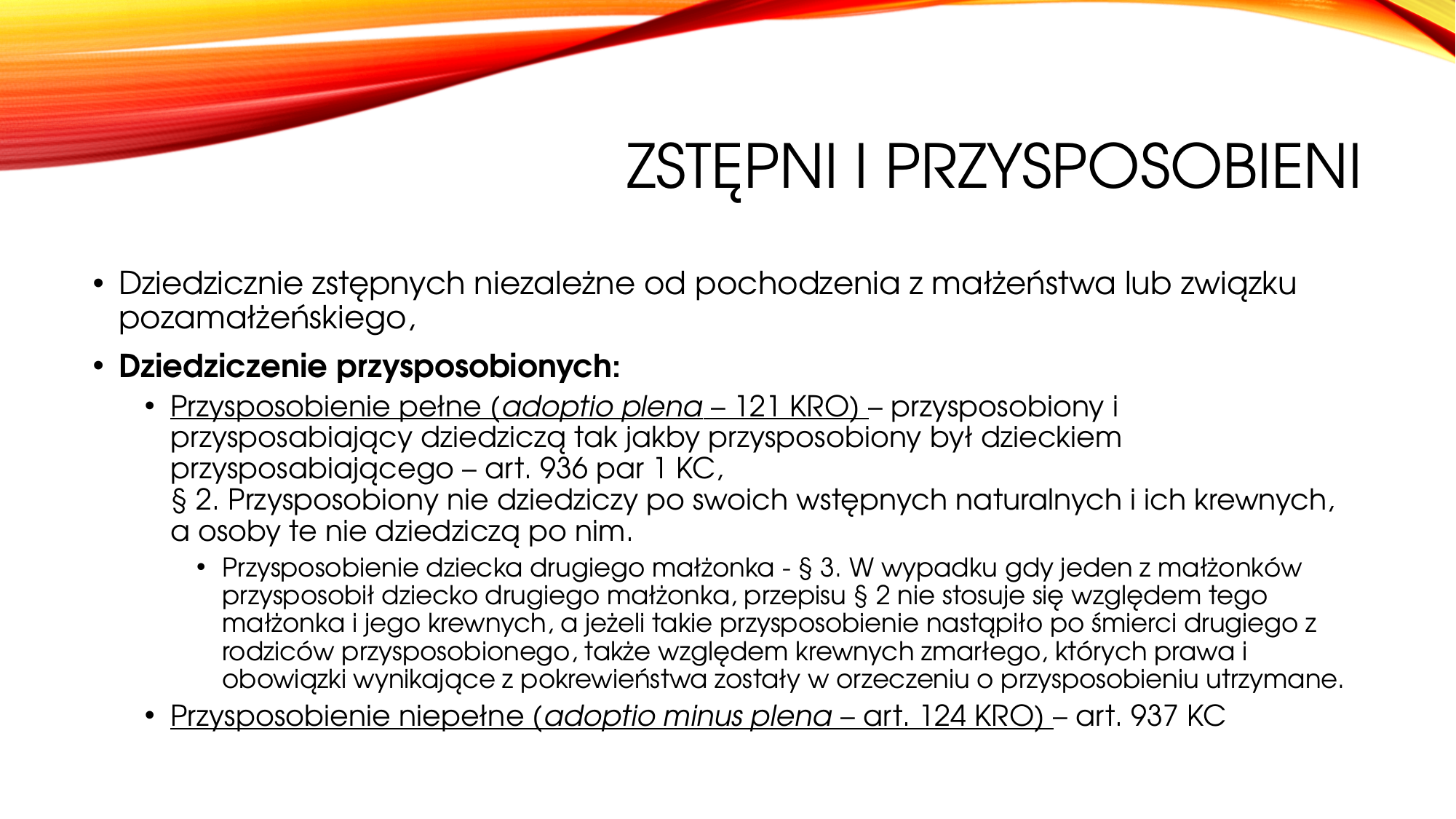

# Zstępni i przysposobieni
Dziedzicznie zstępnych niezależne od pochodzenia z małżeństwa lub związku pozamałżeńskiego,
Dziedziczenie przysposobionych:
Przysposobienie pełne (adoptio plena – 121 KRO) – przysposobiony i przysposabiający dziedziczą tak jakby przysposobiony był dzieckiem przysposabiającego – art. 936 par 1 KC,
§ 2. Przysposobiony nie dziedziczy po swoich wstępnych naturalnych i ich krewnych, a osoby te nie dziedziczą po nim.
Przysposobienie dziecka drugiego małżonka - § 3. W wypadku gdy jeden z małżonków przysposobił dziecko drugiego małżonka, przepisu § 2 nie stosuje się względem tego małżonka i jego krewnych, a jeżeli takie przysposobienie nastąpiło po śmierci drugiego z rodziców przysposobionego, także względem krewnych zmarłego, których prawa i obowiązki wynikające z pokrewieństwa zostały w orzeczeniu o przysposobieniu utrzymane.
Przysposobienie niepełne (adoptio minus plena – art. 124 KRO) – art. 937 KC